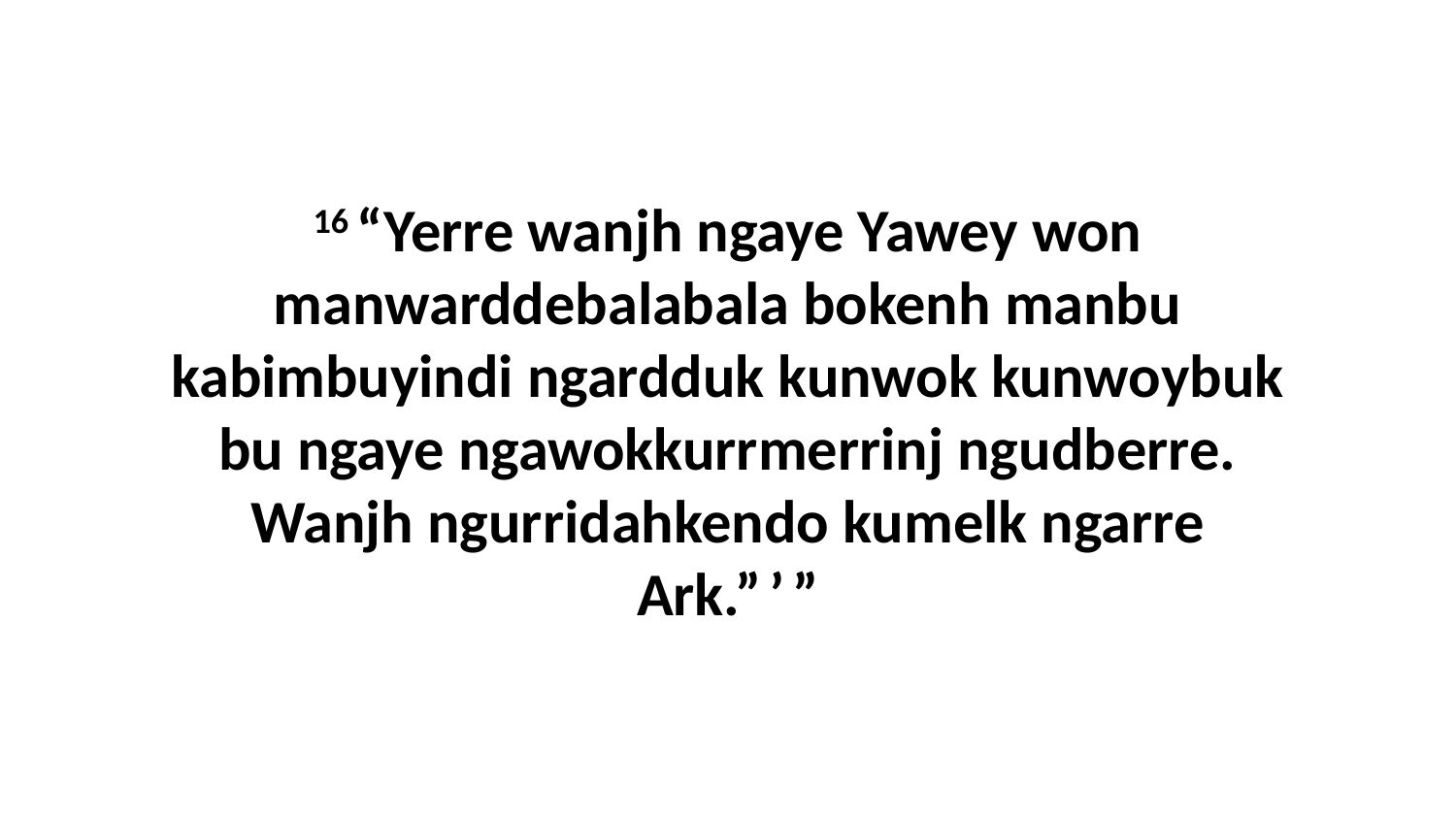

16 “Yerre wanjh ngaye Yawey won manwarddebalabala bokenh manbu kabimbuyindi ngardduk kunwok kunwoybuk bu ngaye ngawokkurrmerrinj ngudberre. Wanjh ngurridahkendo kumelk ngarre Ark.” ’ ”